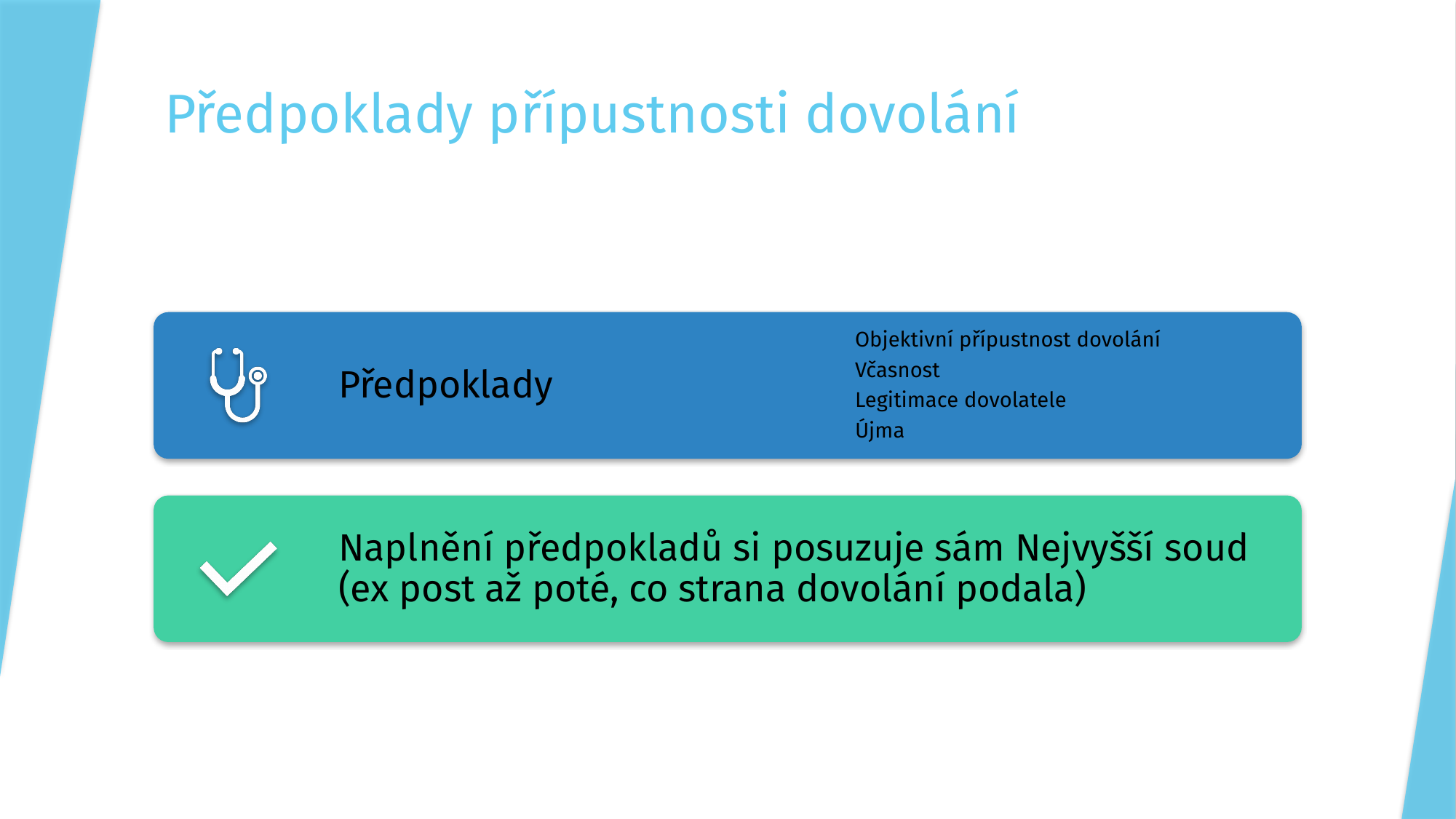

# Předpoklady přípustnosti dovolání
Předpoklady
Objektivní přípustnost dovolání
Včasnost
Legitimace dovolatele
Újma
Naplnění předpokladů si posuzuje sám Nejvyšší soud (ex post až poté, co strana dovolání podala)